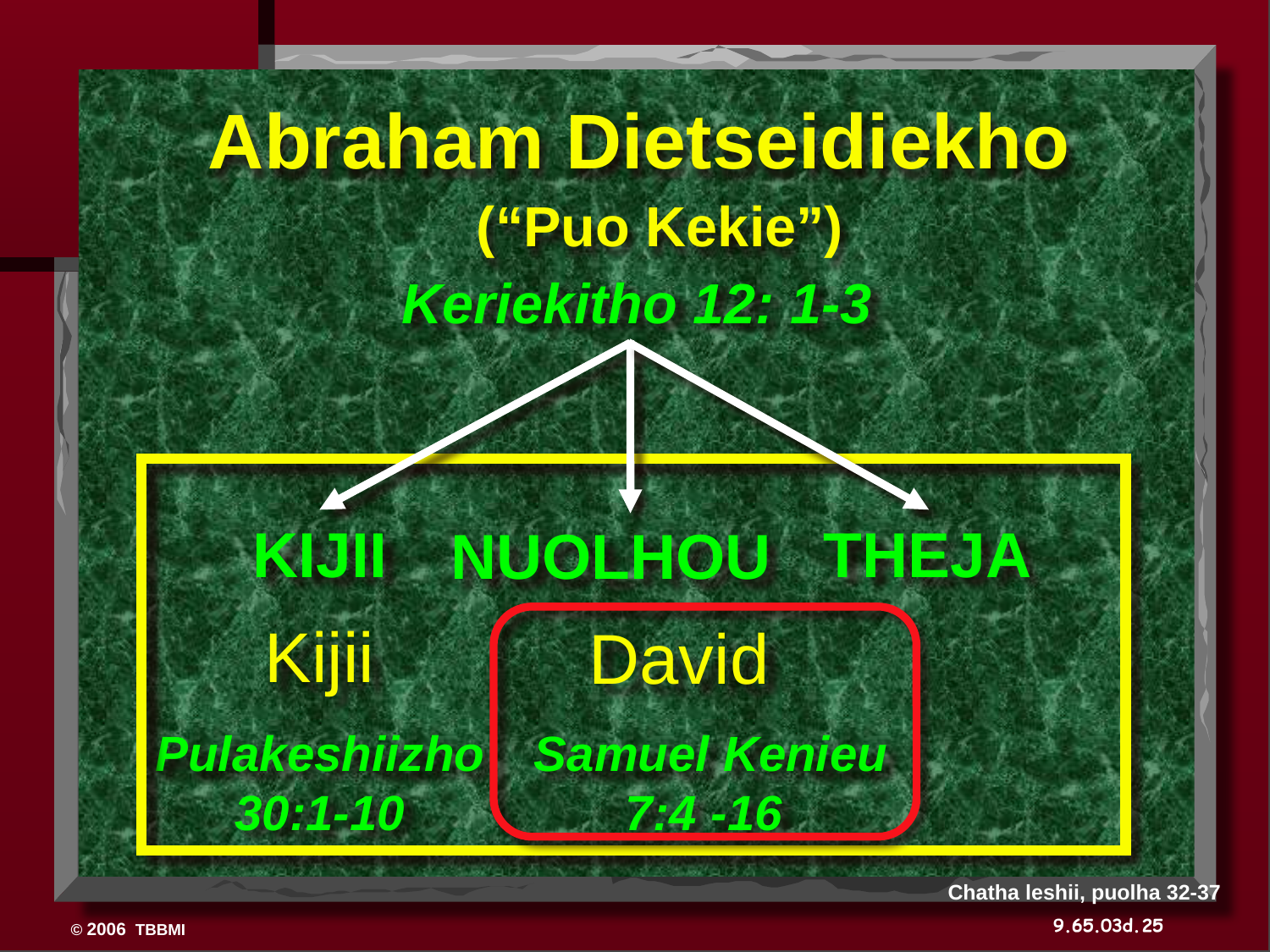

Abraham Dietseidiekho
(“Puo Kekie”)
Keriekitho 12: 1-3

THEJA
KIJII
NUOLHOU
Kijii

David
Pulakeshiizho
30:1-10
 Samuel Kenieu
7:4 -16
Chatha leshii, puolha 32-37
25